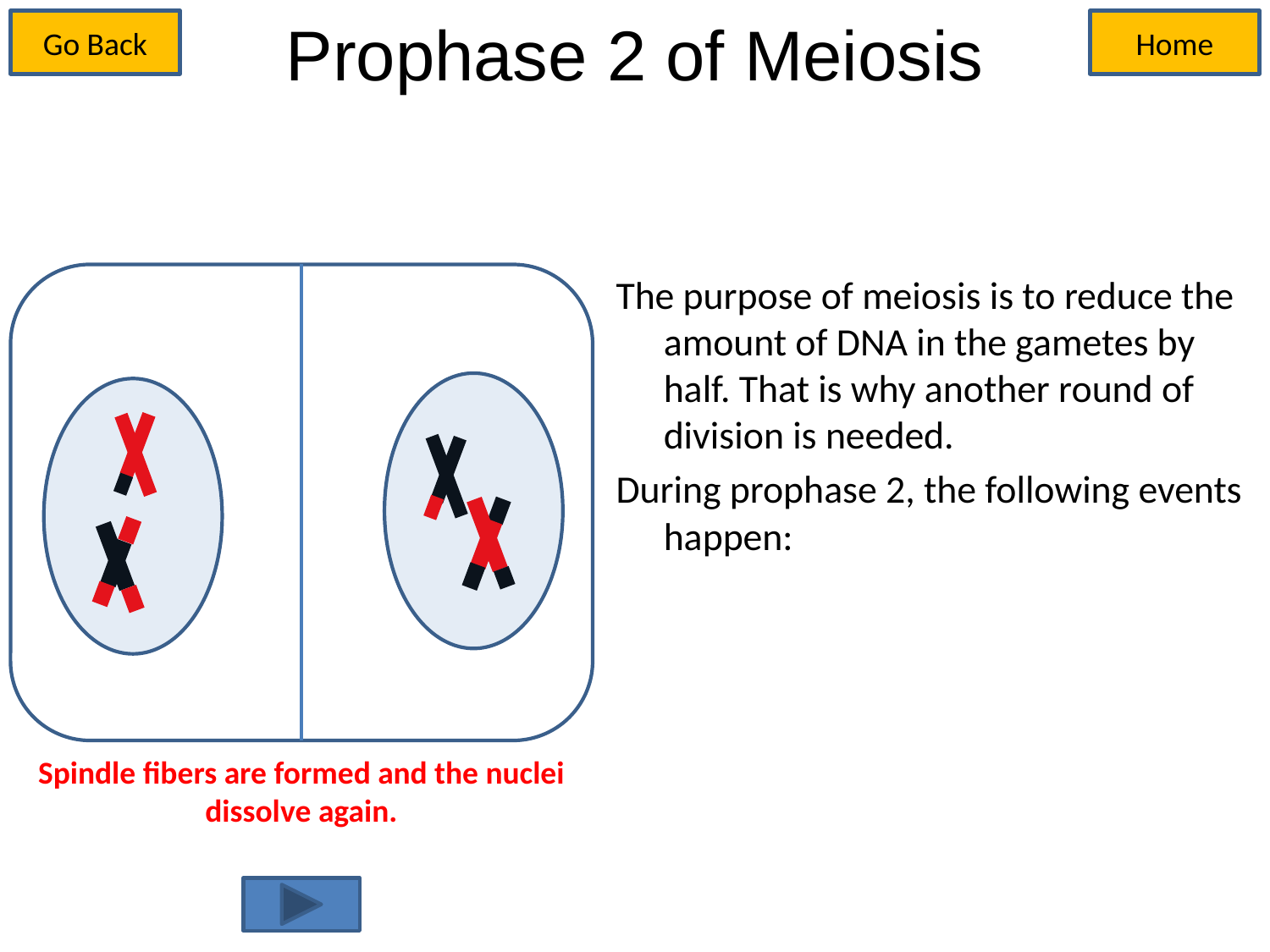

# Prophase 2 of Meiosis
Go Back
Home

The purpose of meiosis is to reduce the amount of DNA in the gametes by half. That is why another round of division is needed.
During prophase 2, the following events happen:

Spindle fibers are formed and the nuclei dissolve again.